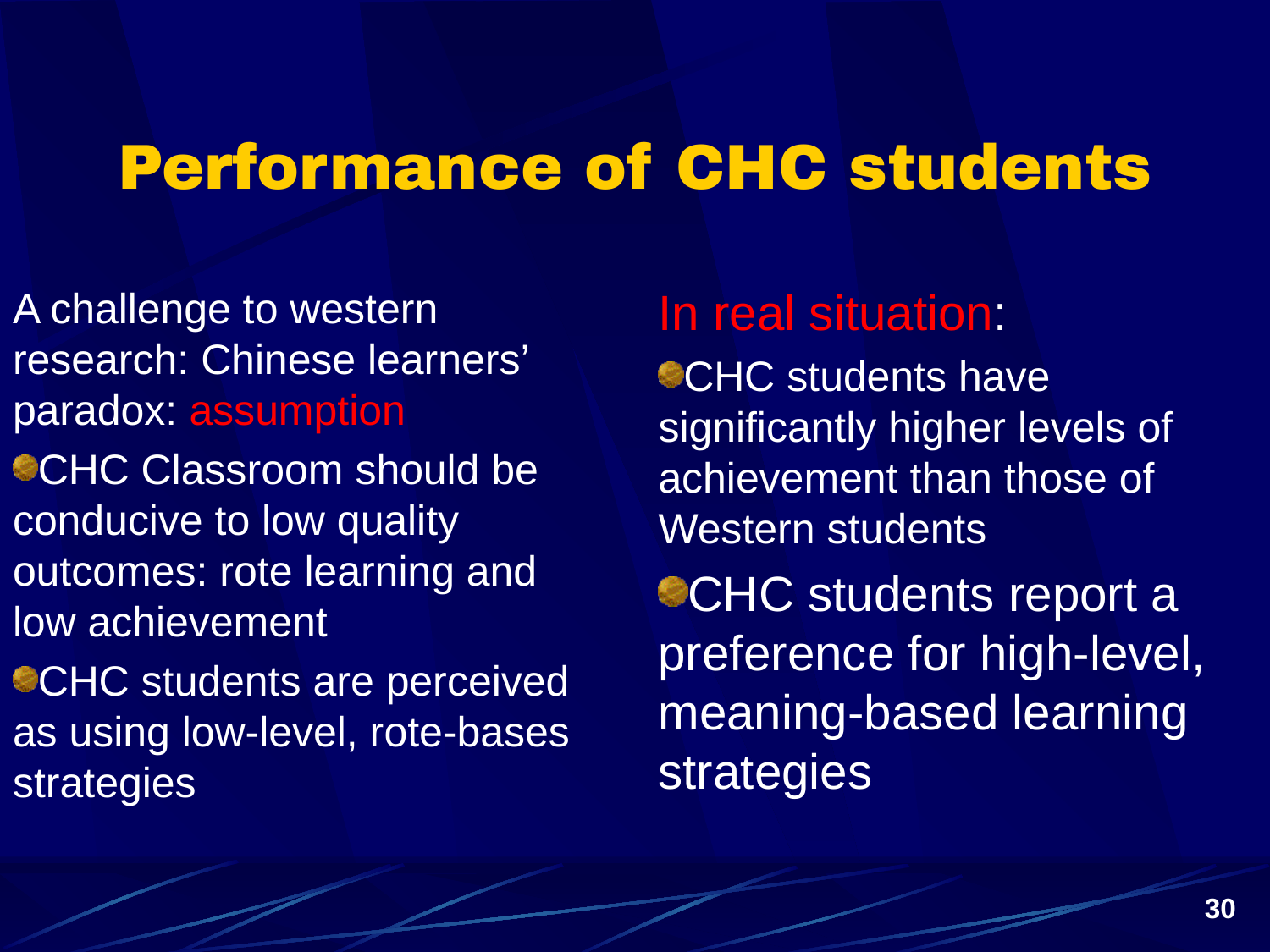

# Performance of CHC students
A challenge to western research: Chinese learners’ paradox: assumption
CHC Classroom should be conducive to low quality outcomes: rote learning and low achievement
CHC students are perceived as using low-level, rote-bases strategies
In real situation:
CHC students have significantly higher levels of achievement than those of Western students
CHC students report a preference for high-level, meaning-based learning strategies
30